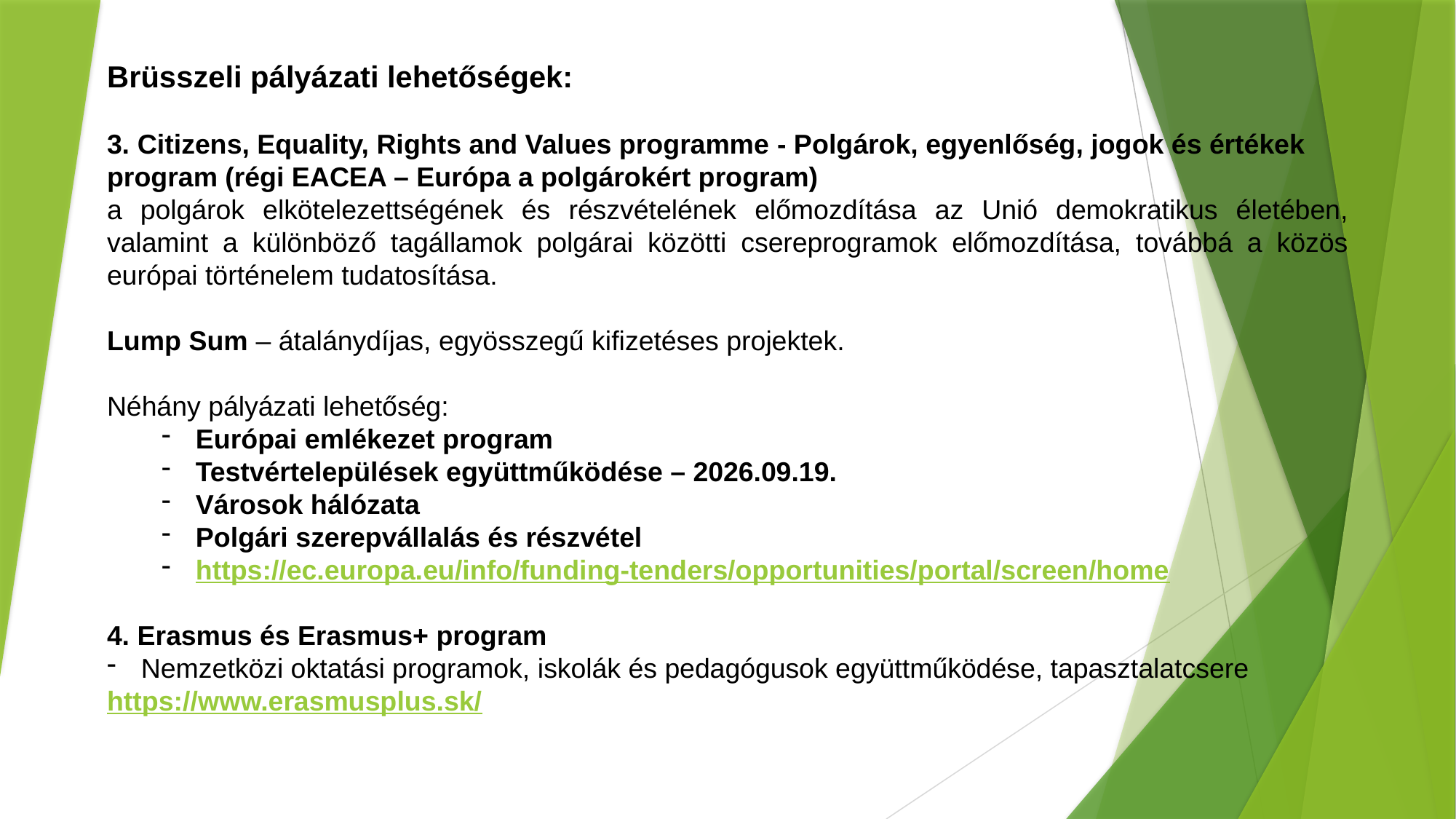

Brüsszeli pályázati lehetőségek:
3. Citizens, Equality, Rights and Values programme - Polgárok, egyenlőség, jogok és értékek program (régi EACEA – Európa a polgárokért program)
a polgárok elkötelezettségének és részvételének előmozdítása az Unió demokratikus életében, valamint a különböző tagállamok polgárai közötti csereprogramok előmozdítása, továbbá a közös európai történelem tudatosítása.

Lump Sum – átalánydíjas, egyösszegű kifizetéses projektek.

Néhány pályázati lehetőség:
Európai emlékezet program
Testvértelepülések együttműködése – 2026.09.19.
Városok hálózata
Polgári szerepvállalás és részvétel
https://ec.europa.eu/info/funding-tenders/opportunities/portal/screen/home

4. Erasmus és Erasmus+ program
Nemzetközi oktatási programok, iskolák és pedagógusok együttműködése, tapasztalatcsere
https://www.erasmusplus.sk/

#